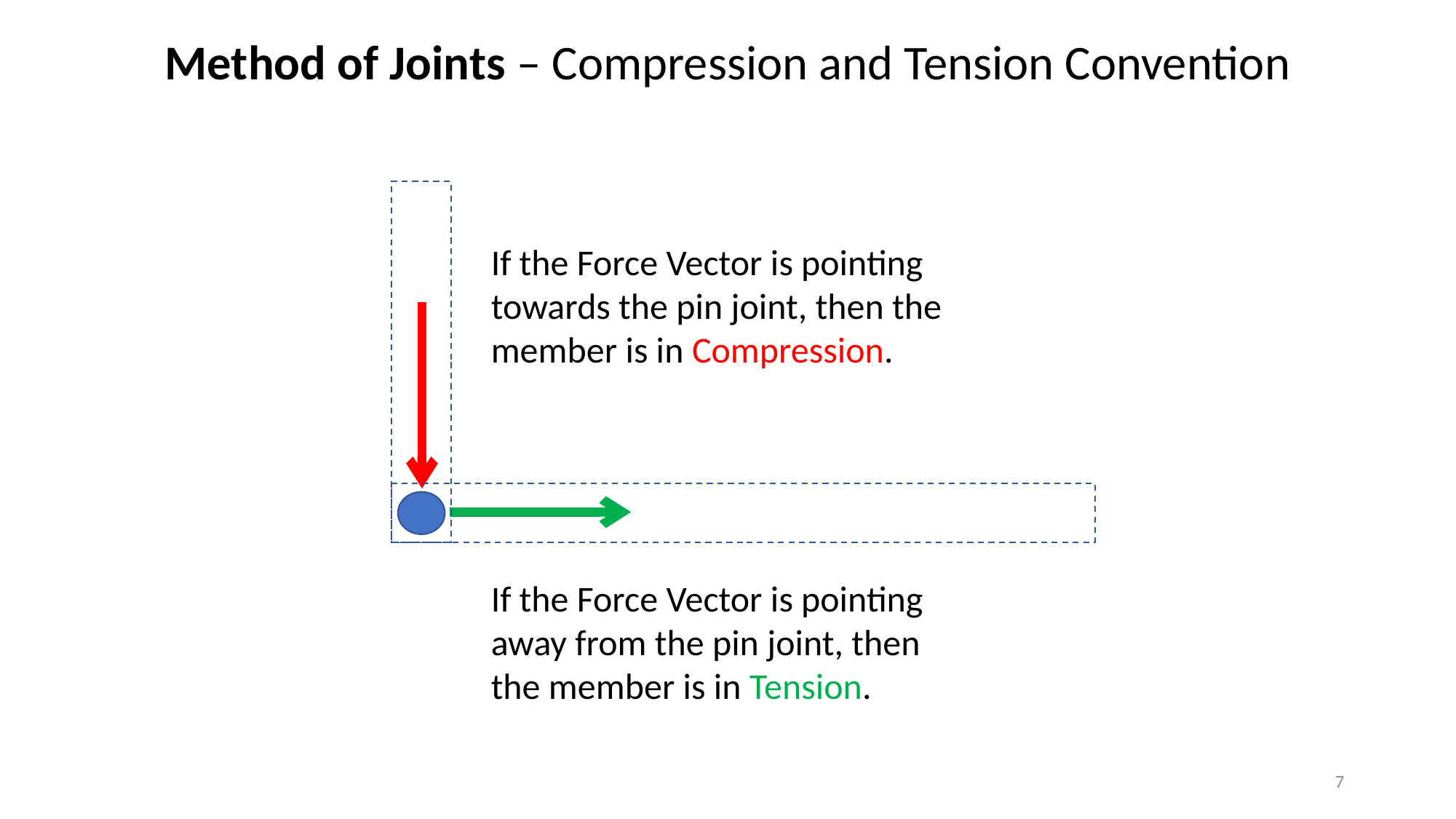

Method of Joints – Compression and Tension Convention
If the Force Vector is pointing towards the pin joint, then the member is in Compression.

If the Force Vector is pointing away from the pin joint, then the member is in Tension.
7